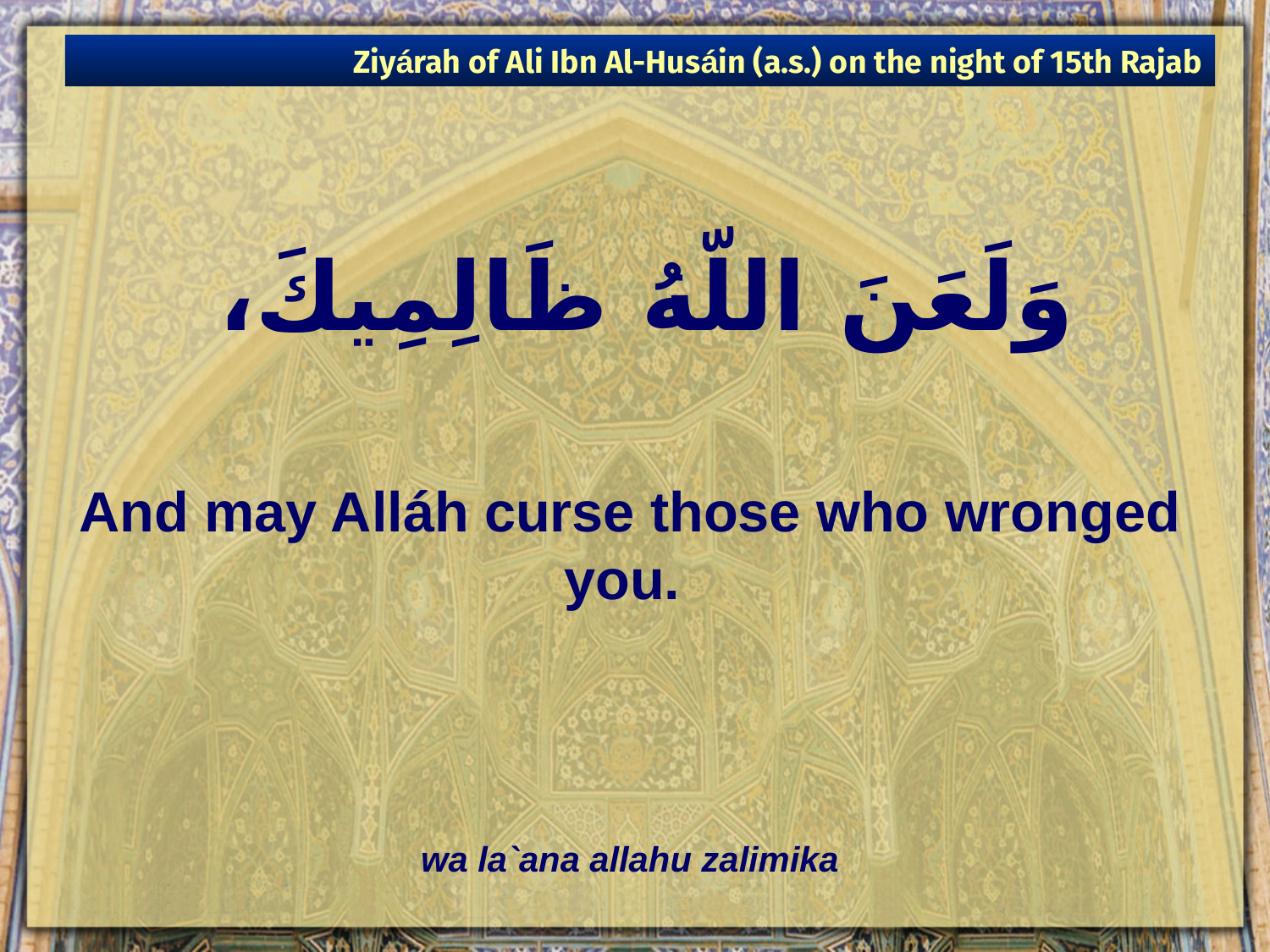

Ziyárah of Ali Ibn Al-Husáin (a.s.) on the night of 15th Rajab
# وَلَعَنَ اللّهُ ظَالِمِيكَ،
And may Alláh curse those who wronged you.
wa la`ana allahu zalimika